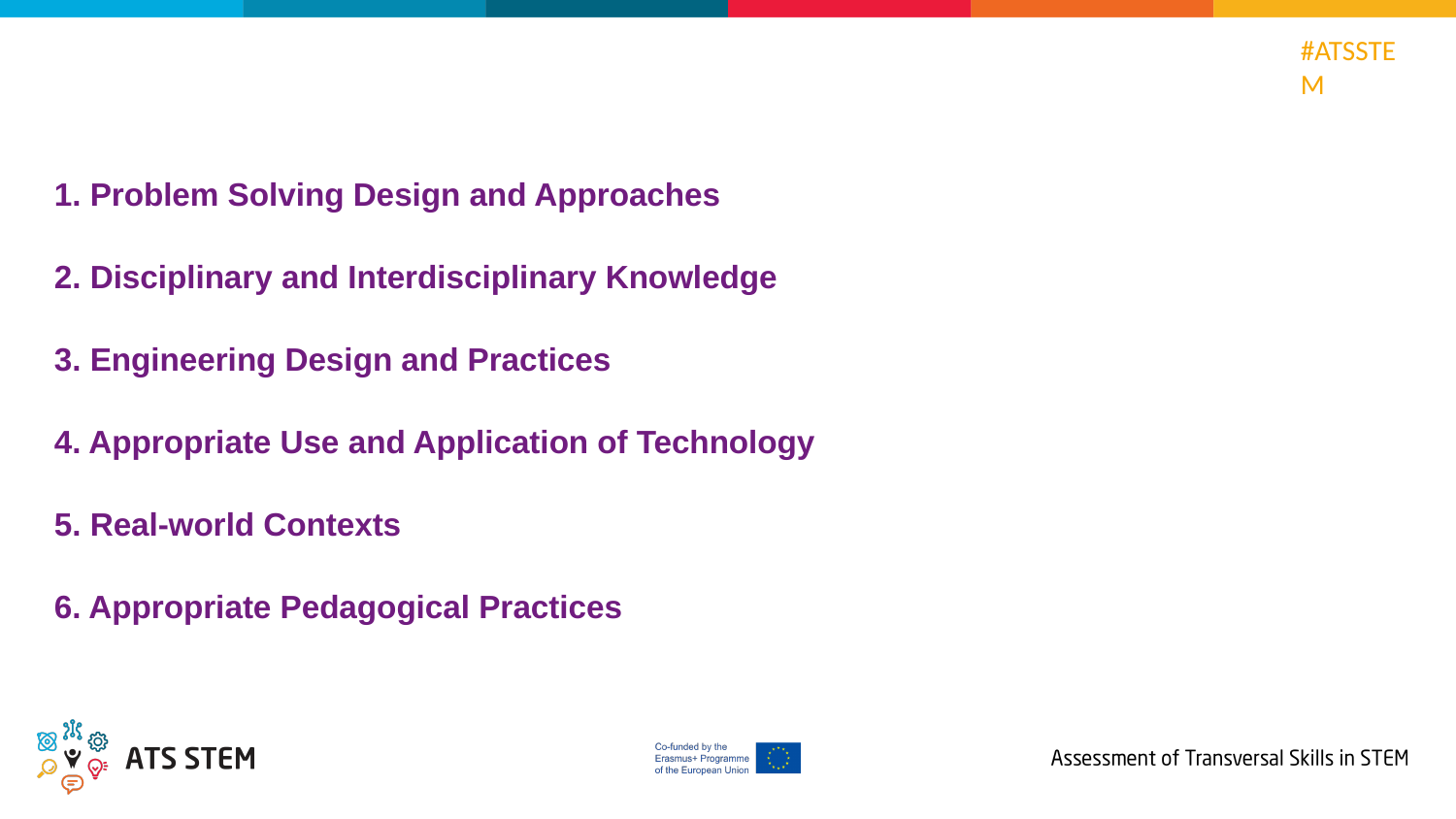

1. Problem Solving Design and Approaches
2. Disciplinary and Interdisciplinary Knowledge
3. Engineering Design and Practices
4. Appropriate Use and Application of Technology
5. Real-world Contexts
6. Appropriate Pedagogical Practices